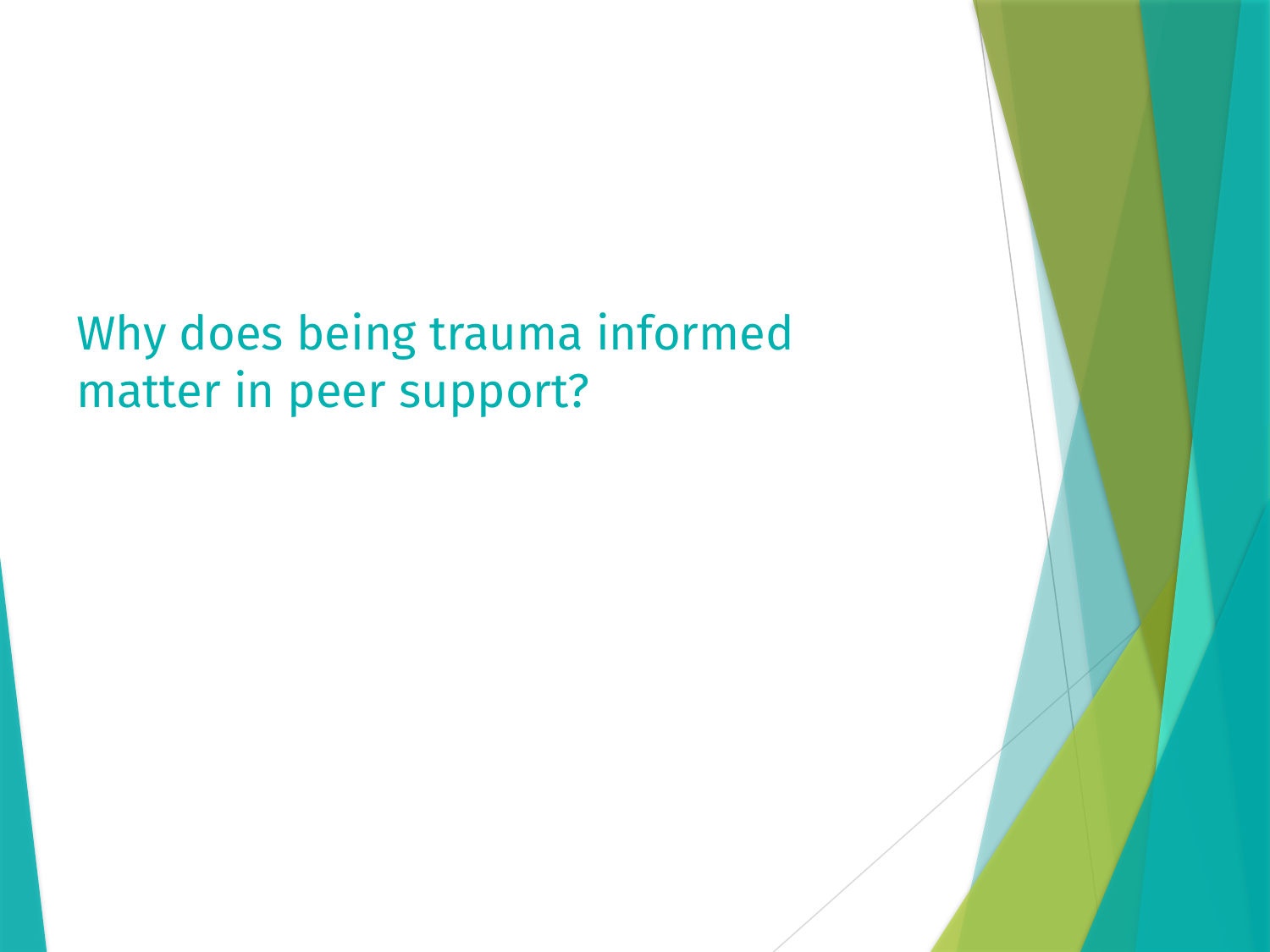

# Why does being trauma informed matter in peer support?